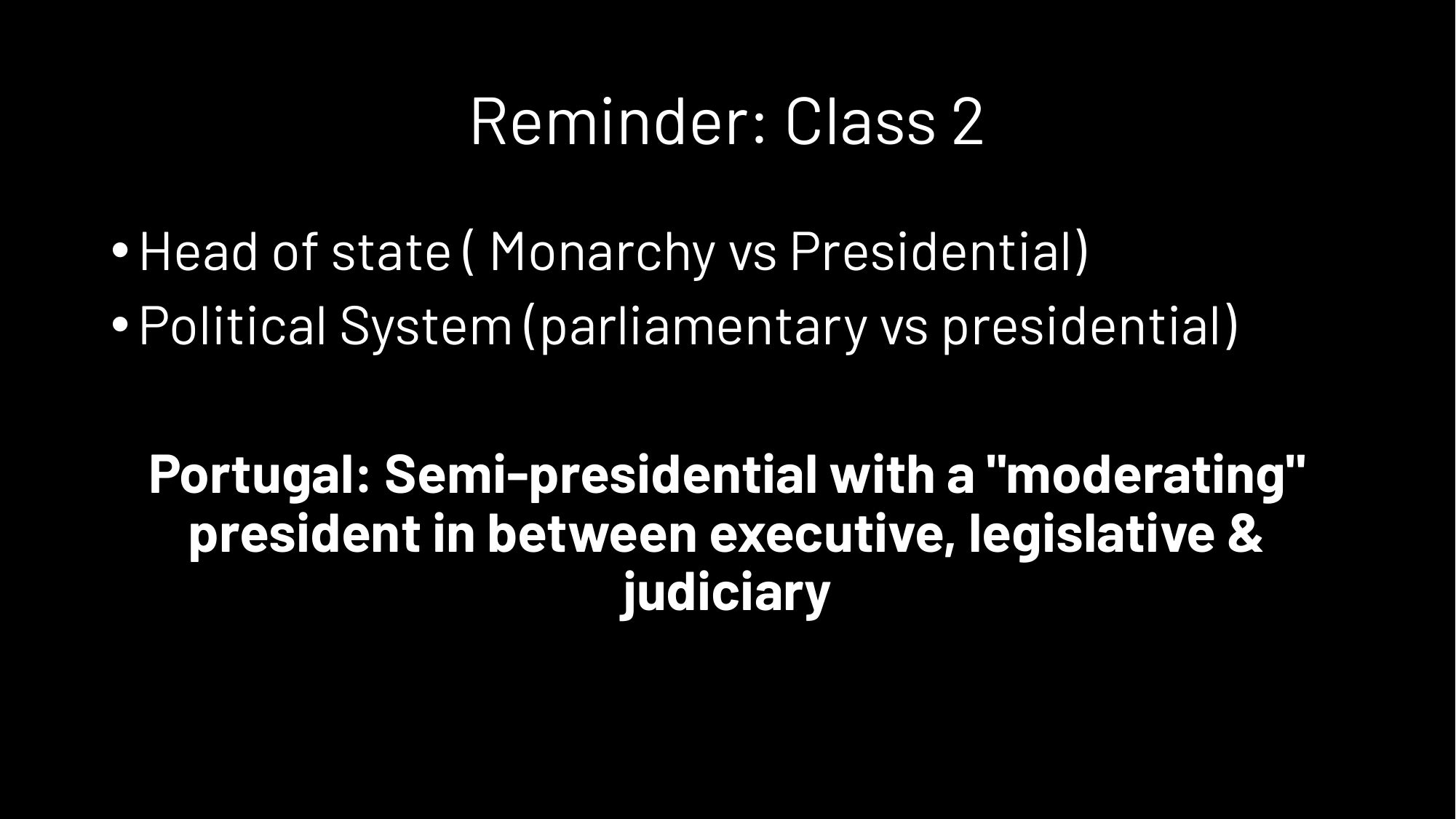

# Reminder: Class 2
Head of state ( Monarchy vs Presidential)
Political System (parliamentary vs presidential)

Portugal: Semi-presidential with a "moderating" president in between executive, legislative & judiciary